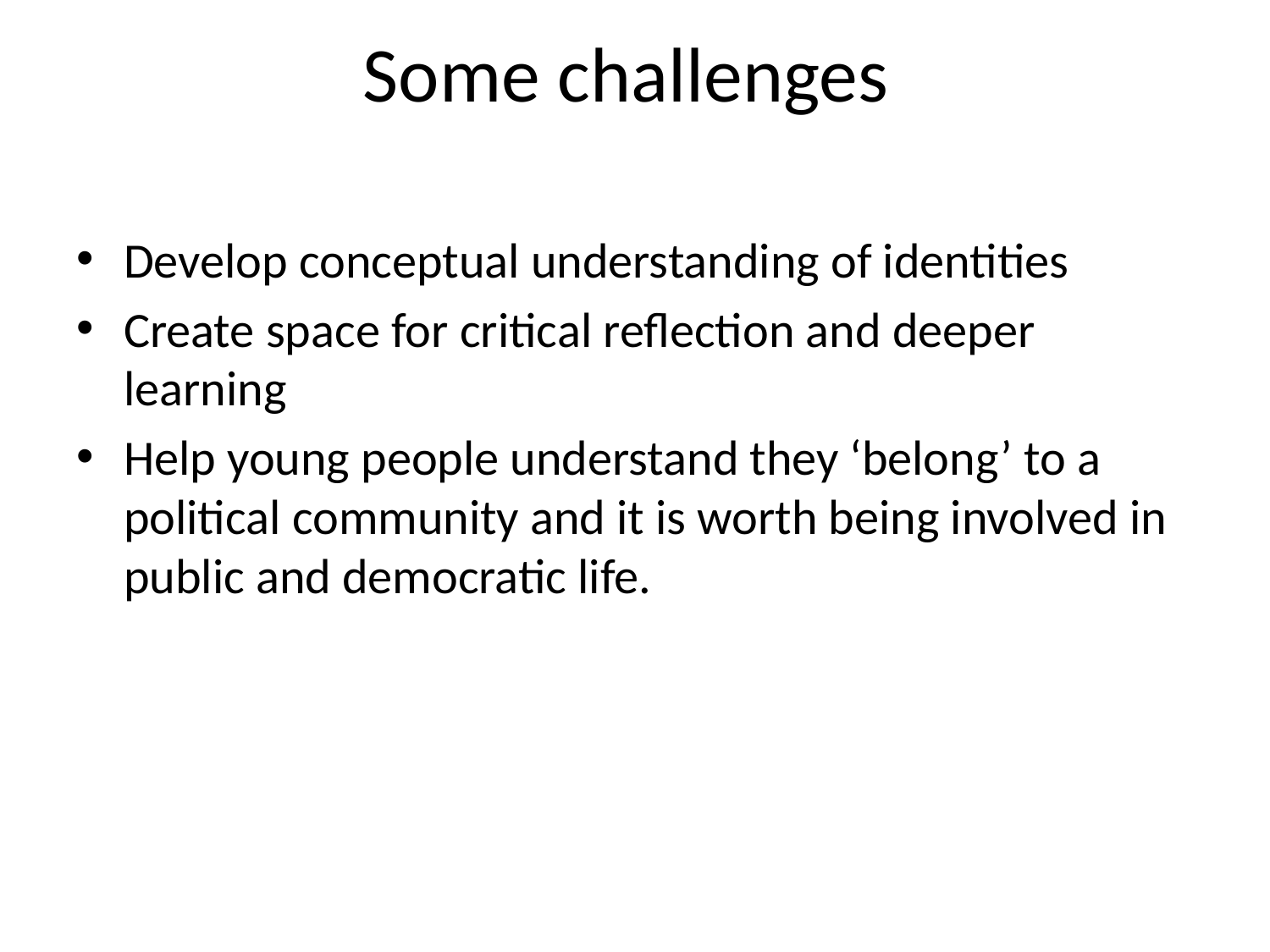

# Some challenges
Develop conceptual understanding of identities
Create space for critical reflection and deeper learning
Help young people understand they ‘belong’ to a political community and it is worth being involved in public and democratic life.